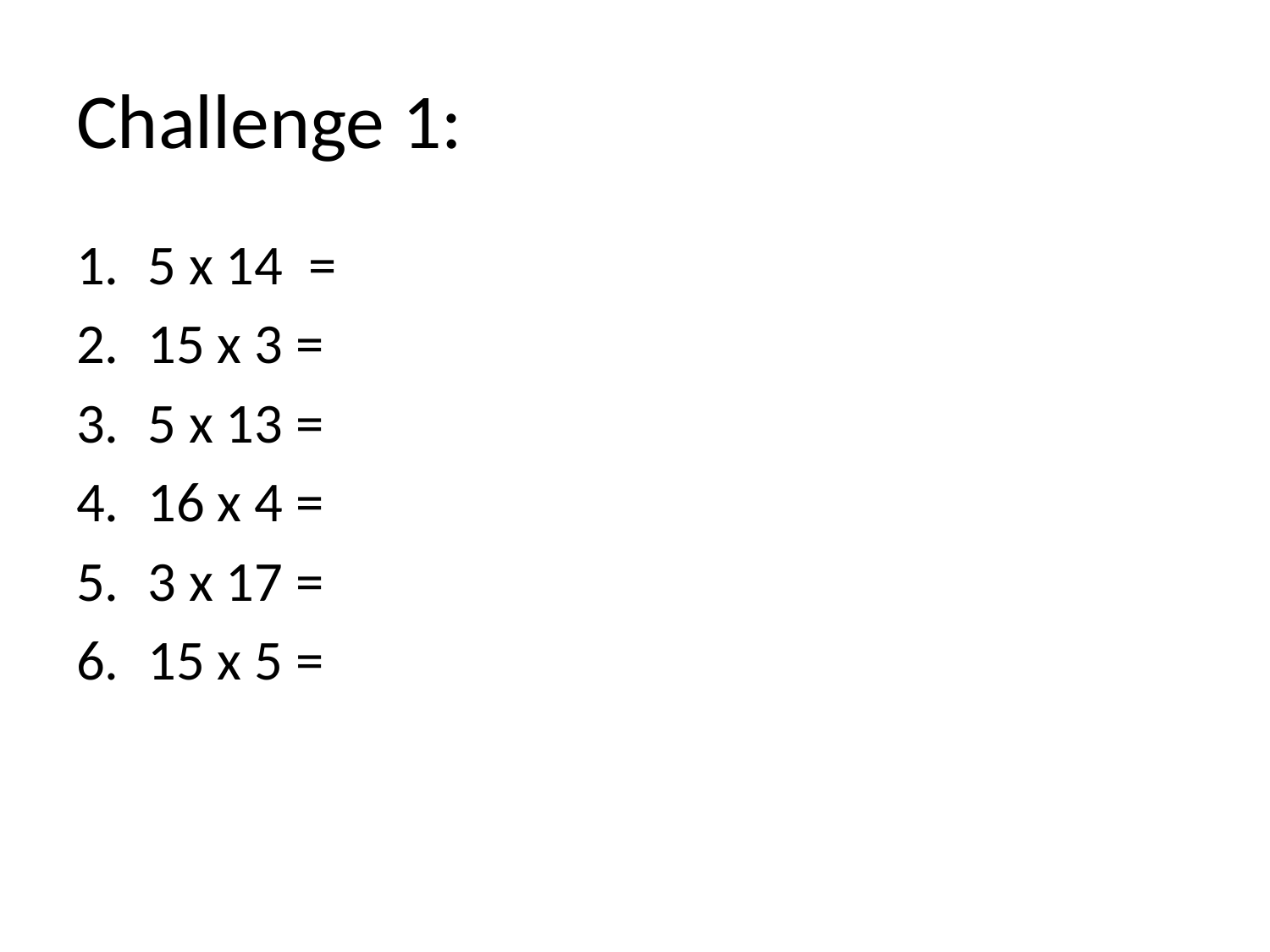

# Challenge 1:
5 x 14  =
15 x 3 =
5 x 13 =
16 x 4 =
3 x 17 =
15 x 5 =